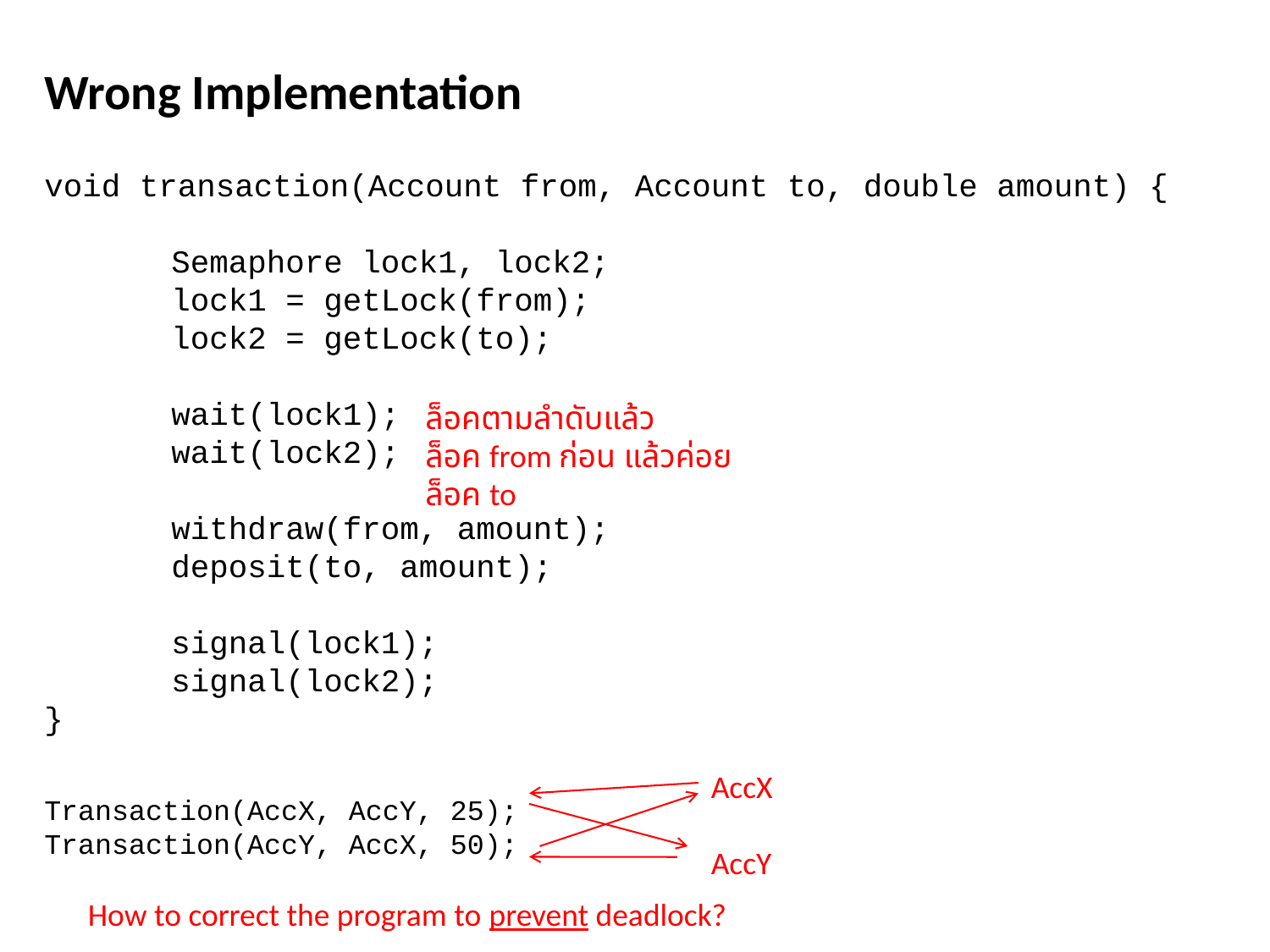

Wrong Implementation
void transaction(Account from, Account to, double amount) {

	Semaphore lock1, lock2;
	lock1 = getLock(from);
	lock2 = getLock(to);

	wait(lock1);
	wait(lock2);

	withdraw(from, amount);
	deposit(to, amount);

	signal(lock1);
	signal(lock2);
}
ล็อคตามลำดับแล้ว
ล็อค from ก่อน แล้วค่อยล็อค to
AccX

AccY
Transaction(AccX, AccY, 25);
Transaction(AccY, AccX, 50);
How to correct the program to prevent deadlock?